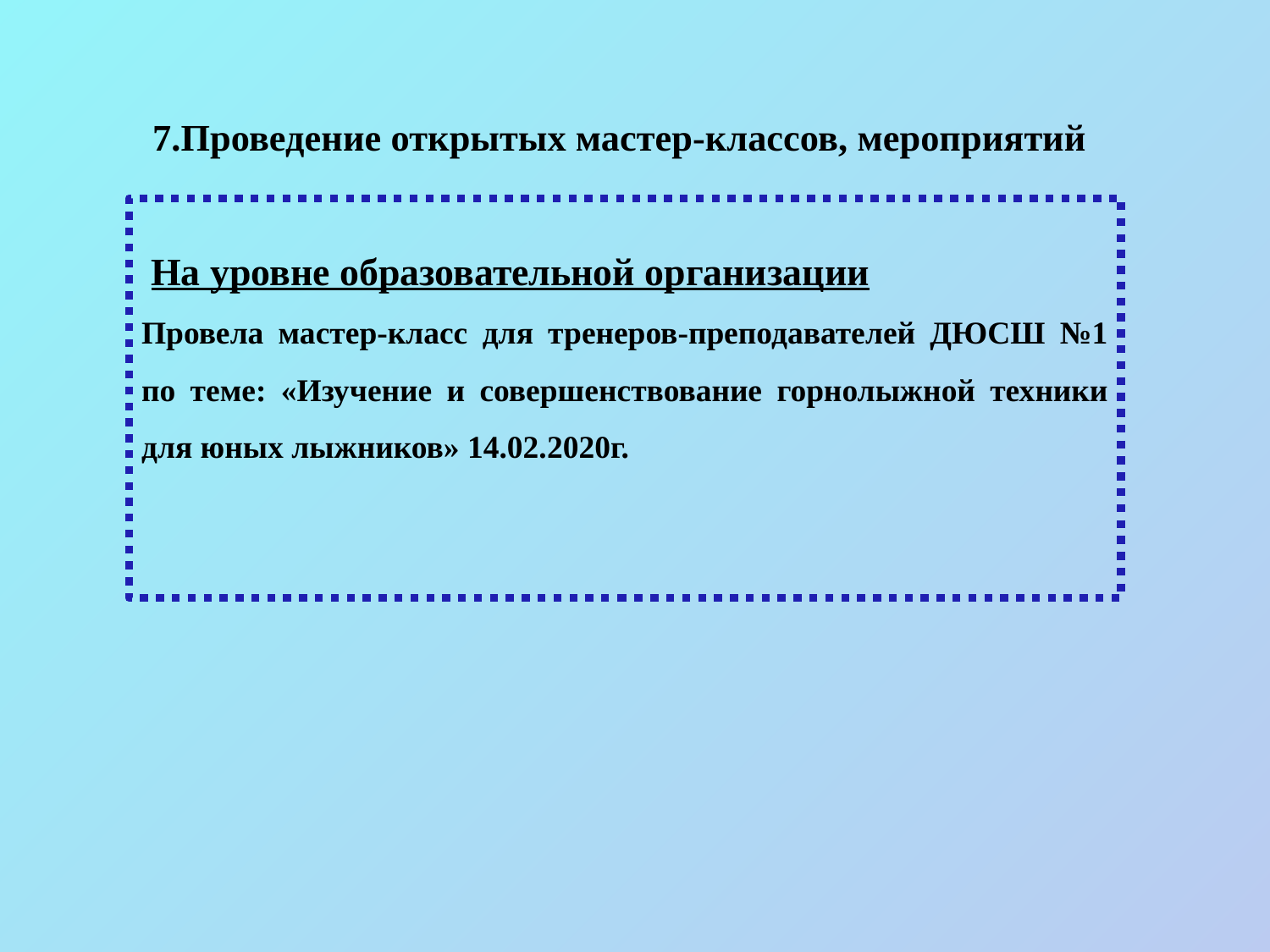

# 7.Проведение открытых мастер-классов, мероприятий

 На уровне образовательной организации
Провела мастер-класс для тренеров-преподавателей ДЮСШ №1 по теме: «Изучение и совершенствование горнолыжной техники для юных лыжников» 14.02.2020г.